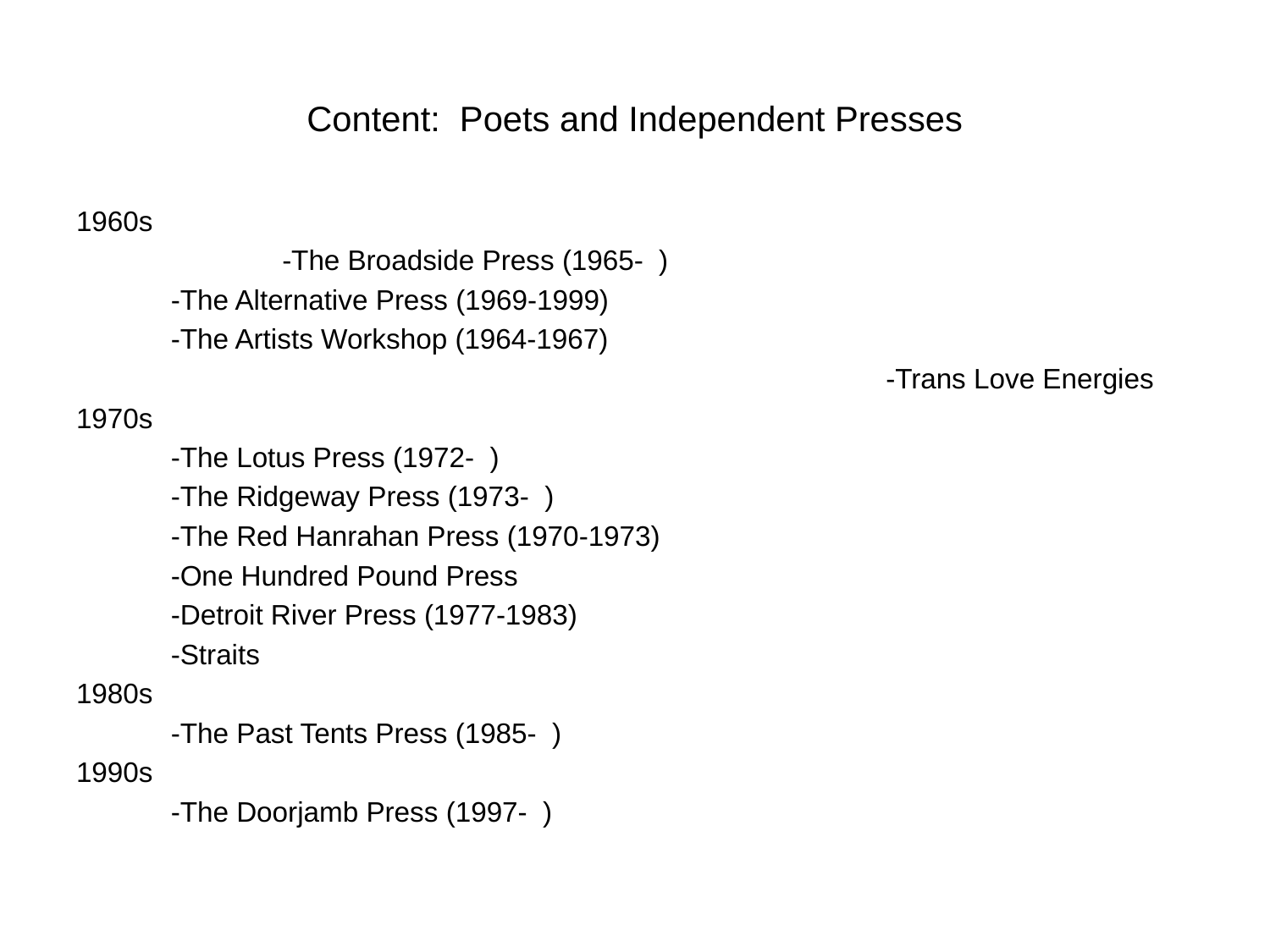

# Content:  Poets and Independent Presses
1960s
		    -The Broadside Press (1965-  )
	      -The Alternative Press (1969-1999)
	      -The Artists Workshop (1964-1967)
							-Trans Love Energies
1970s
	      -The Lotus Press (1972-  )
	      -The Ridgeway Press (1973-  )
	      -The Red Hanrahan Press (1970-1973)
	      -One Hundred Pound Press
	      -Detroit River Press (1977-1983)
	      -Straits
1980s
	      -The Past Tents Press (1985-  )
1990s
	      -The Doorjamb Press (1997-  )